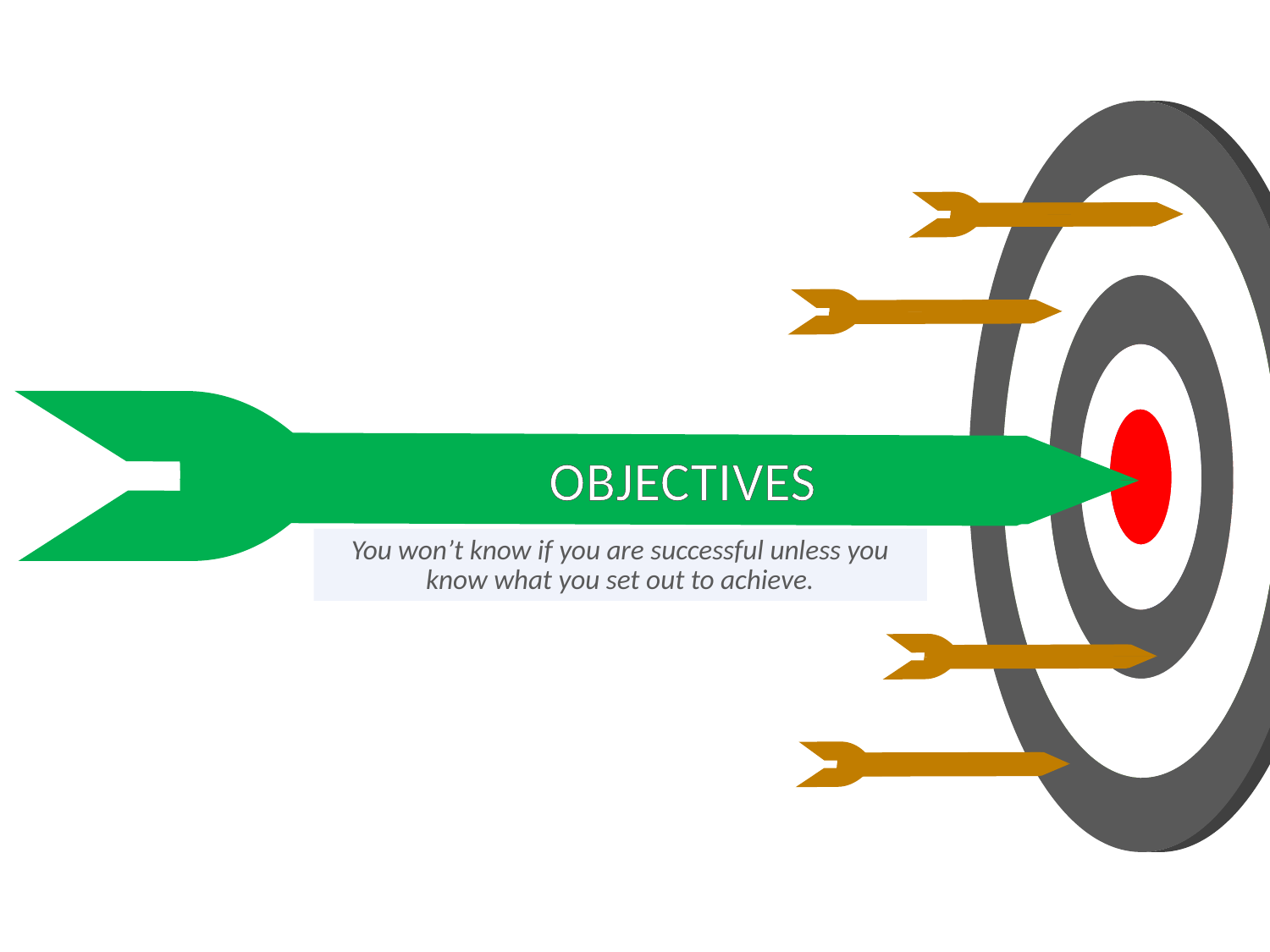

# OBJECTIVES

You won’t know if you are successful unless you know what you set out to achieve.